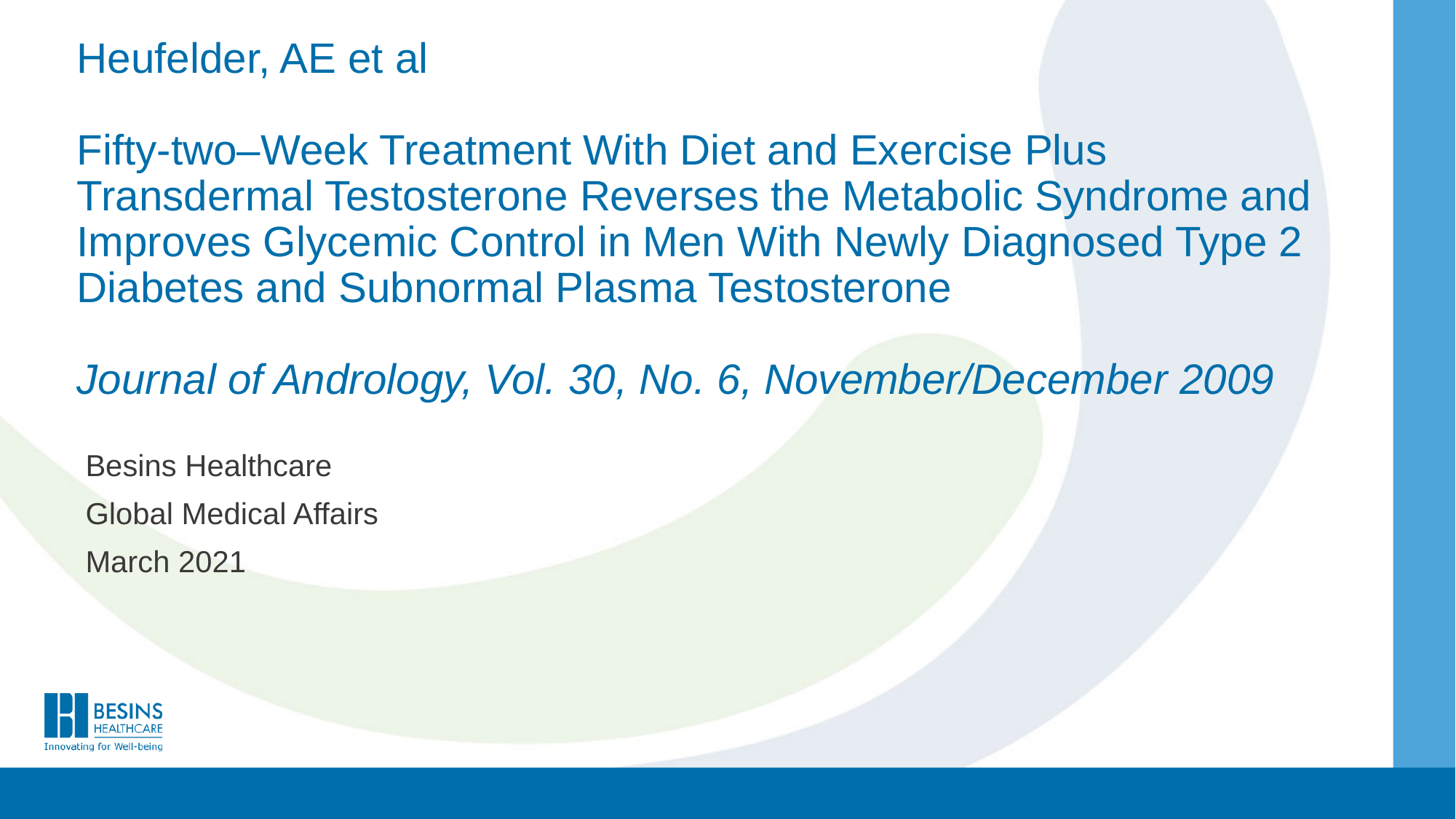

# Heufelder, AE et al Fifty-two–Week Treatment With Diet and Exercise Plus Transdermal Testosterone Reverses the Metabolic Syndrome and Improves Glycemic Control in Men With Newly Diagnosed Type 2 Diabetes and Subnormal Plasma Testosterone Journal of Andrology, Vol. 30, No. 6, November/December 2009
Besins Healthcare
Global Medical Affairs
March 2021